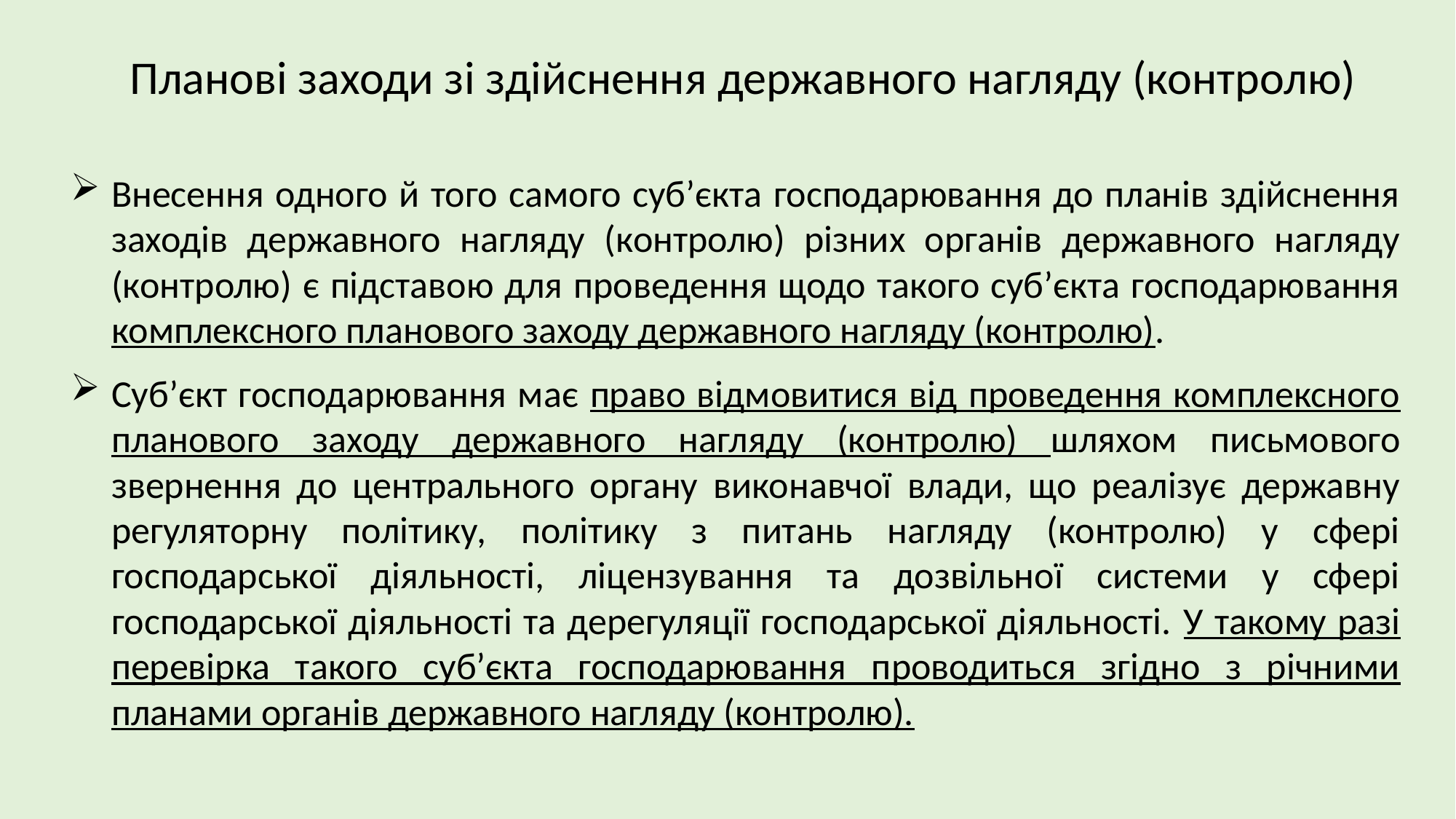

# Планові заходи зі здійснення державного нагляду (контролю)
Внесення одного й того самого суб’єкта господарювання до планів здійснення заходів державного нагляду (контролю) різних органів державного нагляду (контролю) є підставою для проведення щодо такого суб’єкта господарювання комплексного планового заходу державного нагляду (контролю).
Суб’єкт господарювання має право відмовитися від проведення комплексного планового заходу державного нагляду (контролю) шляхом письмового звернення до центрального органу виконавчої влади, що реалізує державну регуляторну політику, політику з питань нагляду (контролю) у сфері господарської діяльності, ліцензування та дозвільної системи у сфері господарської діяльності та дерегуляції господарської діяльності. У такому разі перевірка такого суб’єкта господарювання проводиться згідно з річними планами органів державного нагляду (контролю).